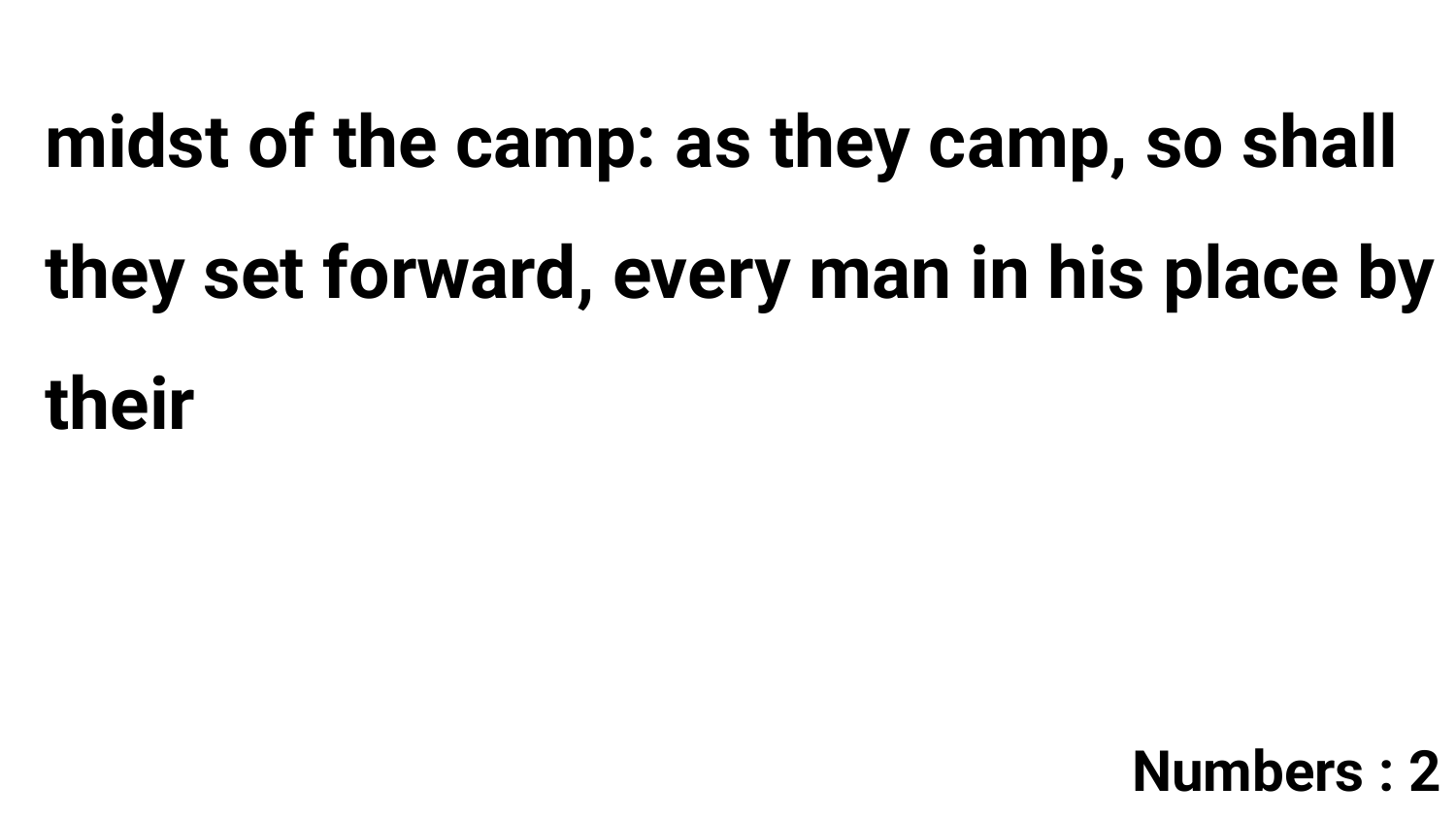

midst of the camp: as they camp, so shall they set forward, every man in his place by their
Numbers : 2